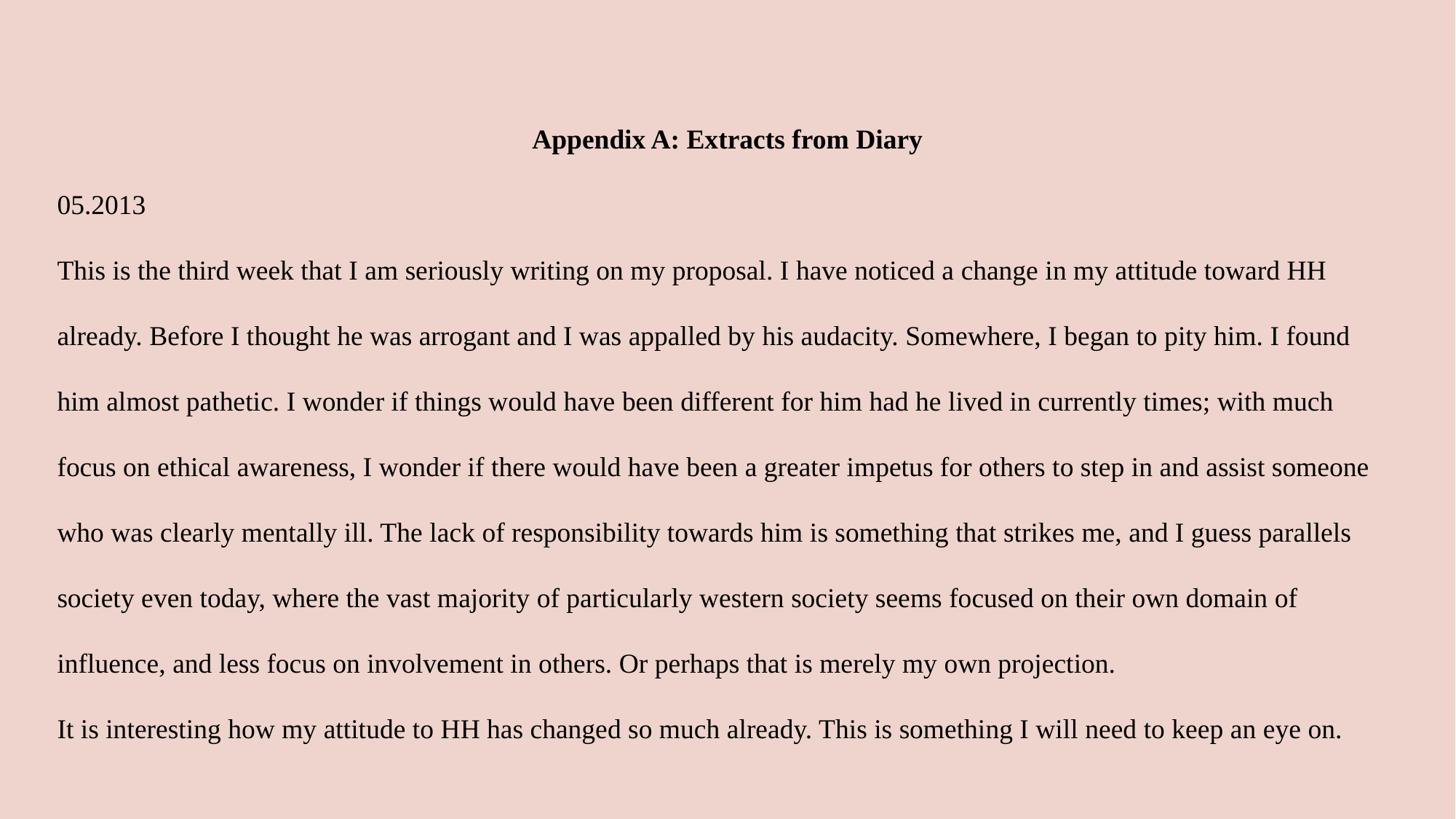

Appendix A: Extracts from Diary
05.2013
This is the third week that I am seriously writing on my proposal. I have noticed a change in my attitude toward HH already. Before I thought he was arrogant and I was appalled by his audacity. Somewhere, I began to pity him. I found him almost pathetic. I wonder if things would have been different for him had he lived in currently times; with much focus on ethical awareness, I wonder if there would have been a greater impetus for others to step in and assist someone who was clearly mentally ill. The lack of responsibility towards him is something that strikes me, and I guess parallels society even today, where the vast majority of particularly western society seems focused on their own domain of influence, and less focus on involvement in others. Or perhaps that is merely my own projection.
It is interesting how my attitude to HH has changed so much already. This is something I will need to keep an eye on.